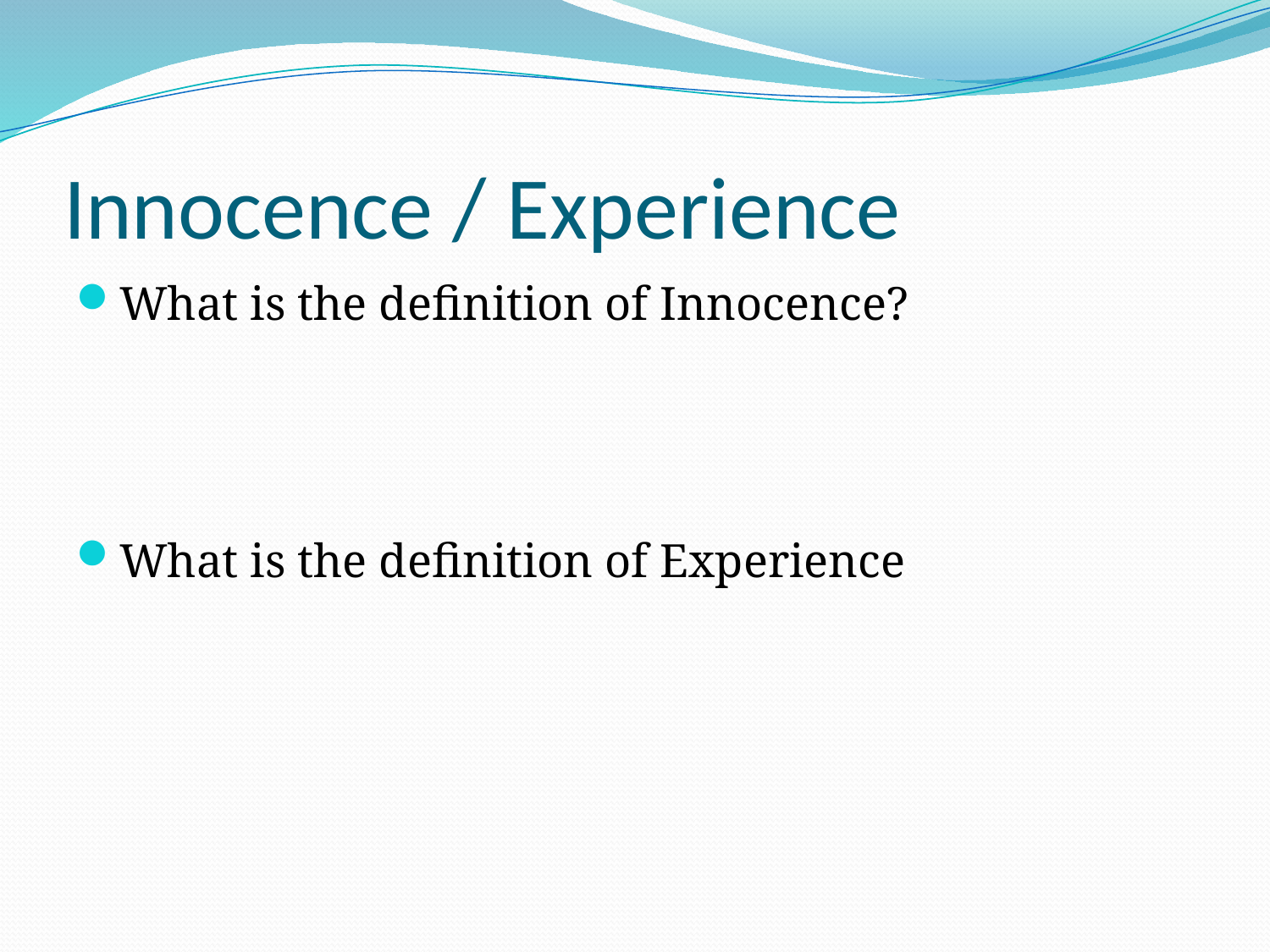

# Innocence / Experience
What is the definition of Innocence?

What is the definition of Experience